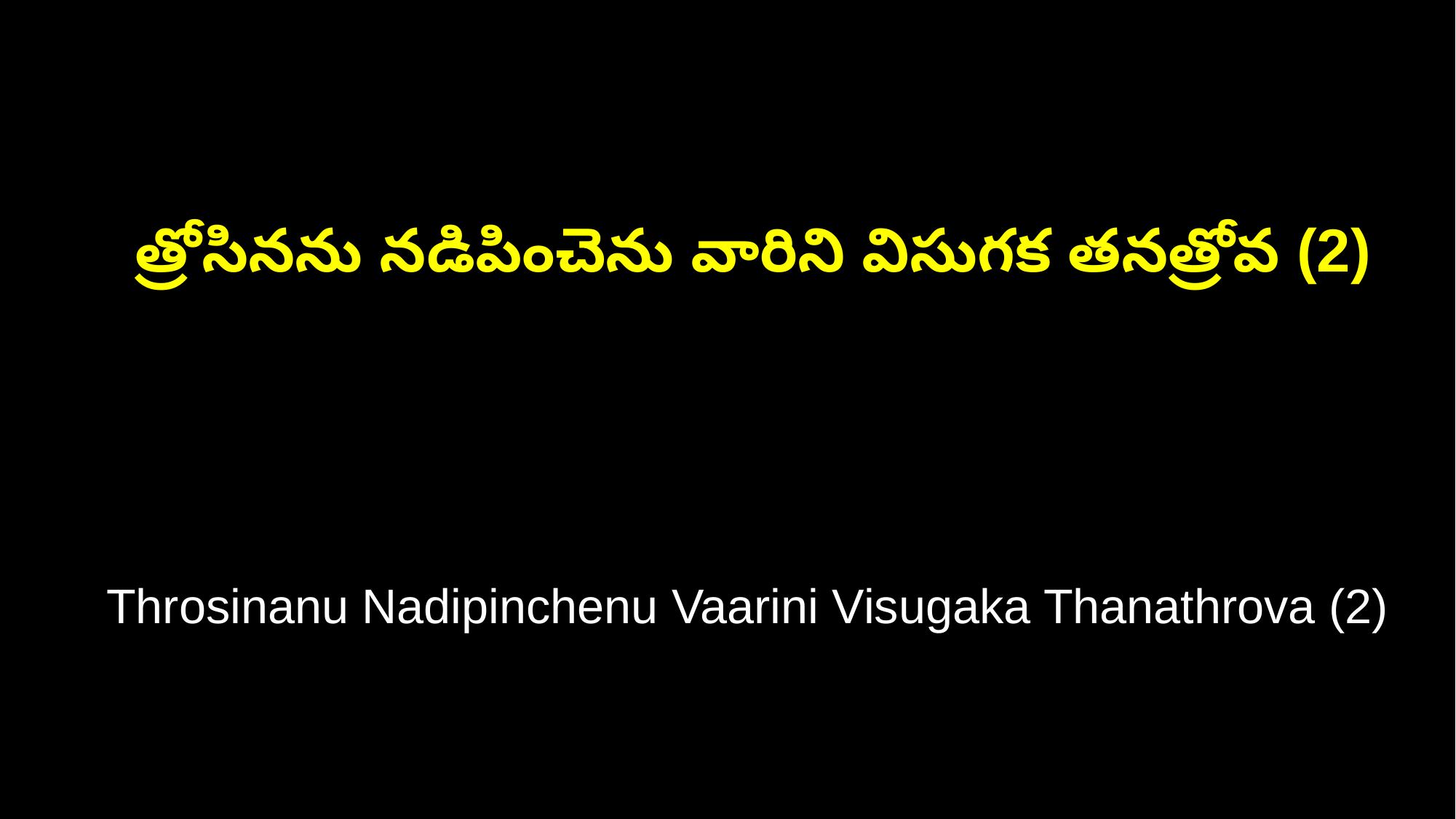

త్రోసినను నడిపించెను వారిని విసుగక తనత్రోవ (2)
   Throsinanu Nadipinchenu Vaarini Visugaka Thanathrova (2)